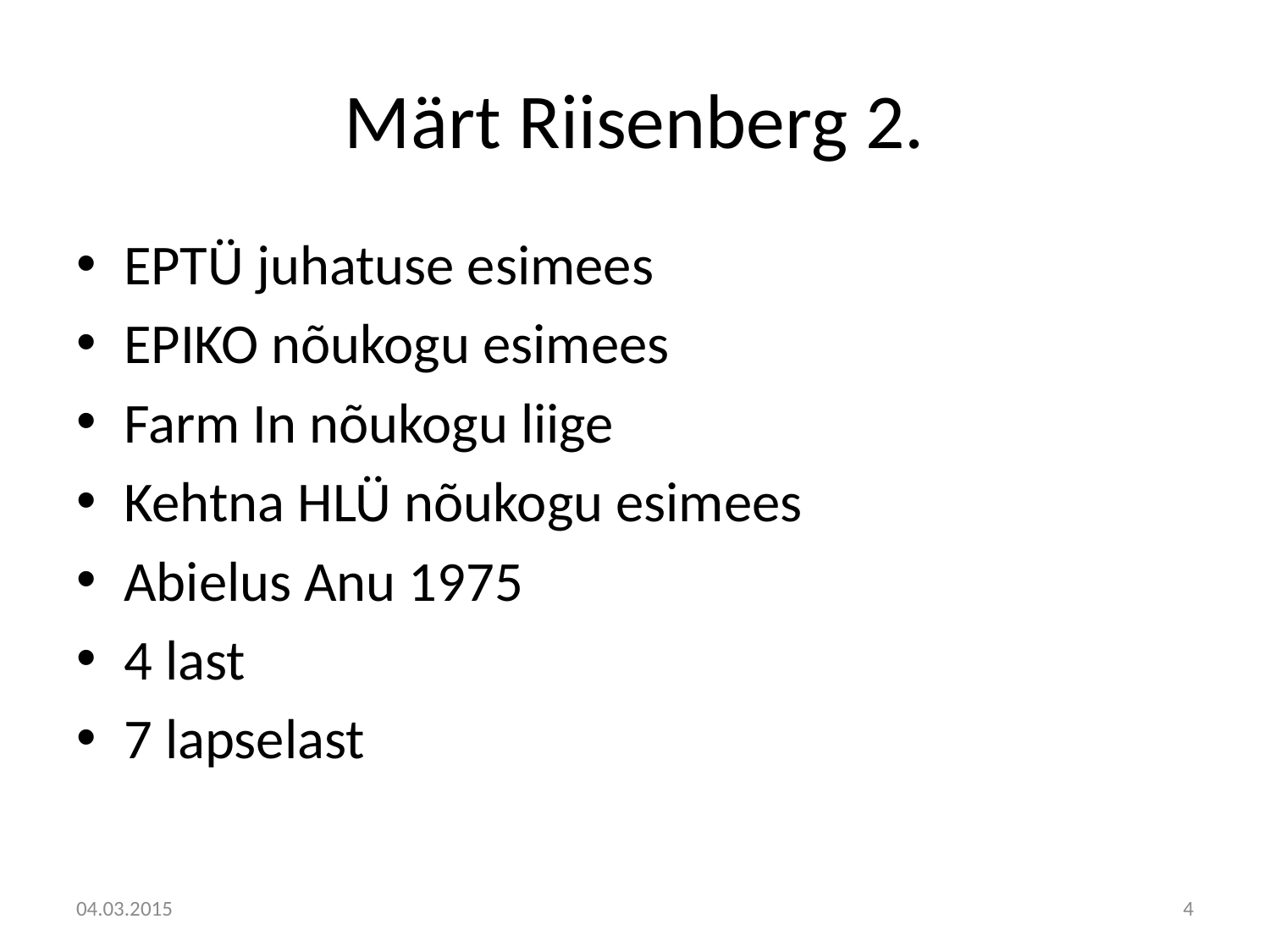

# Märt Riisenberg 2.
EPTÜ juhatuse esimees
EPIKO nõukogu esimees
Farm In nõukogu liige
Kehtna HLÜ nõukogu esimees
Abielus Anu 1975
4 last
7 lapselast
04.03.2015
4